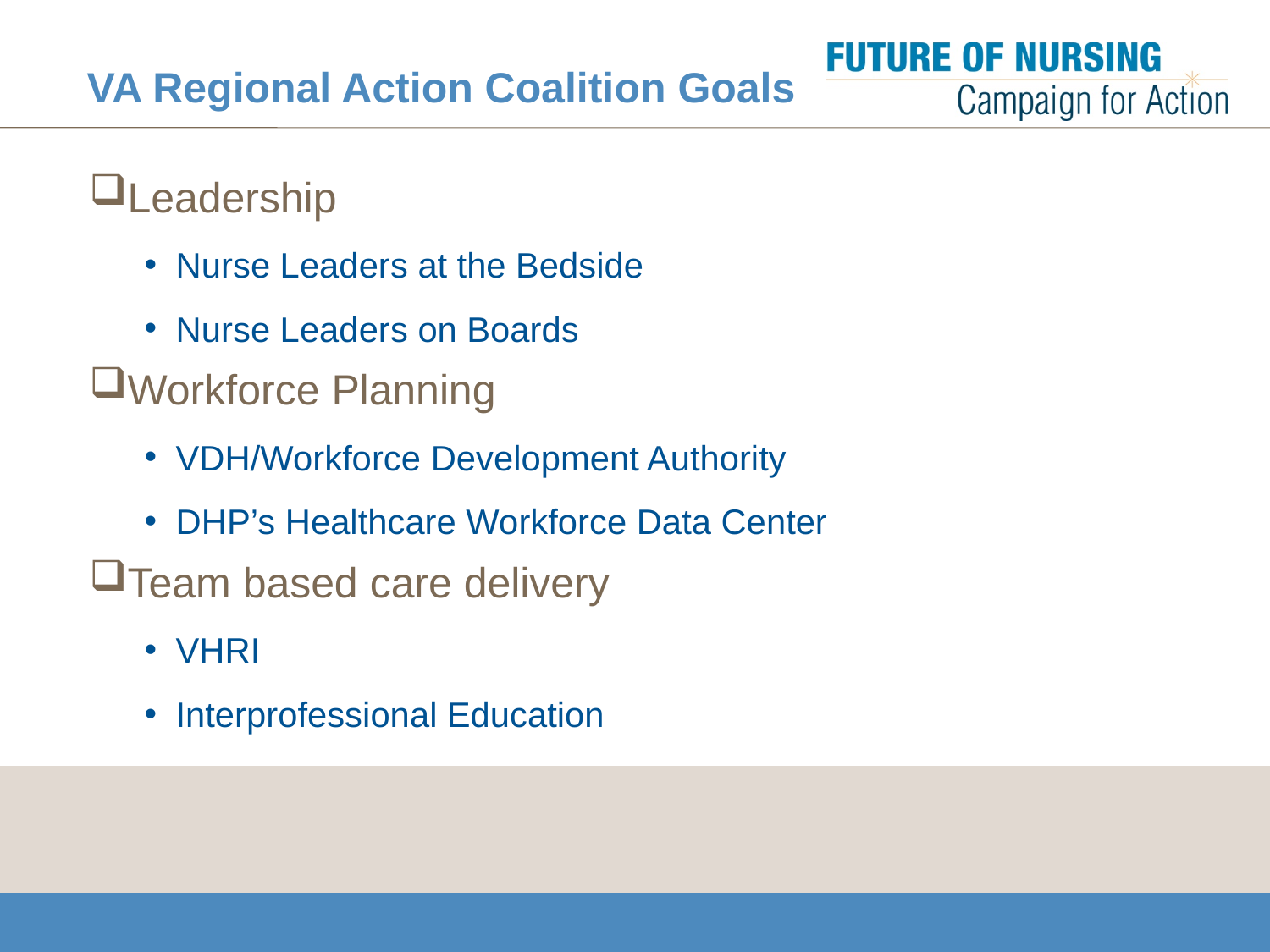

# VA Regional Action Coalition Goals
Leadership
Nurse Leaders at the Bedside
Nurse Leaders on Boards
Workforce Planning
VDH/Workforce Development Authority
DHP’s Healthcare Workforce Data Center
Team based care delivery
VHRI
Interprofessional Education